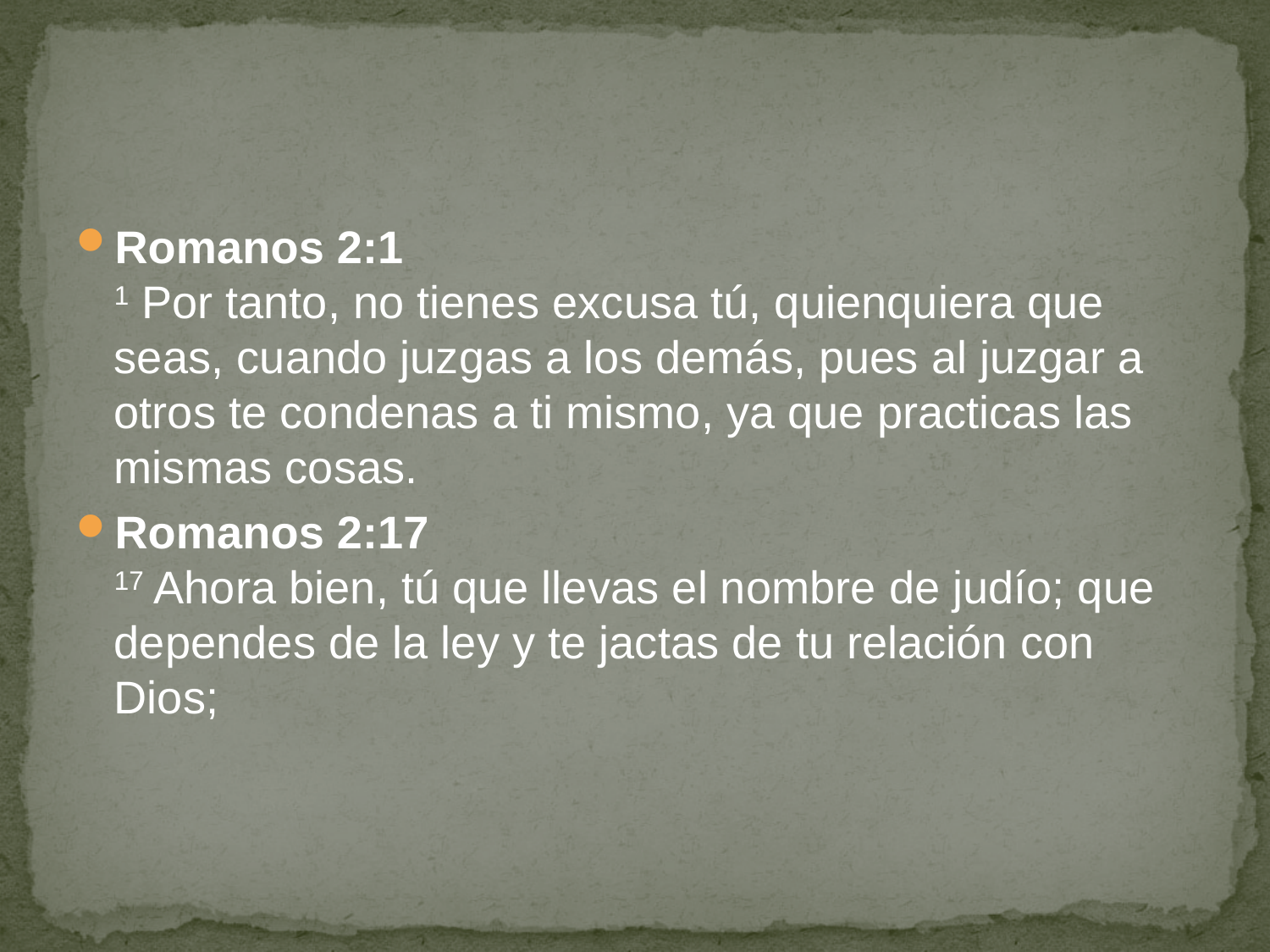

#
Romanos 2:1
1 Por tanto, no tienes excusa tú, quienquiera que seas, cuando juzgas a los demás, pues al juzgar a otros te condenas a ti mismo, ya que practicas las mismas cosas.
Romanos 2:17
17 Ahora bien, tú que llevas el nombre de judío; que dependes de la ley y te jactas de tu relación con Dios;